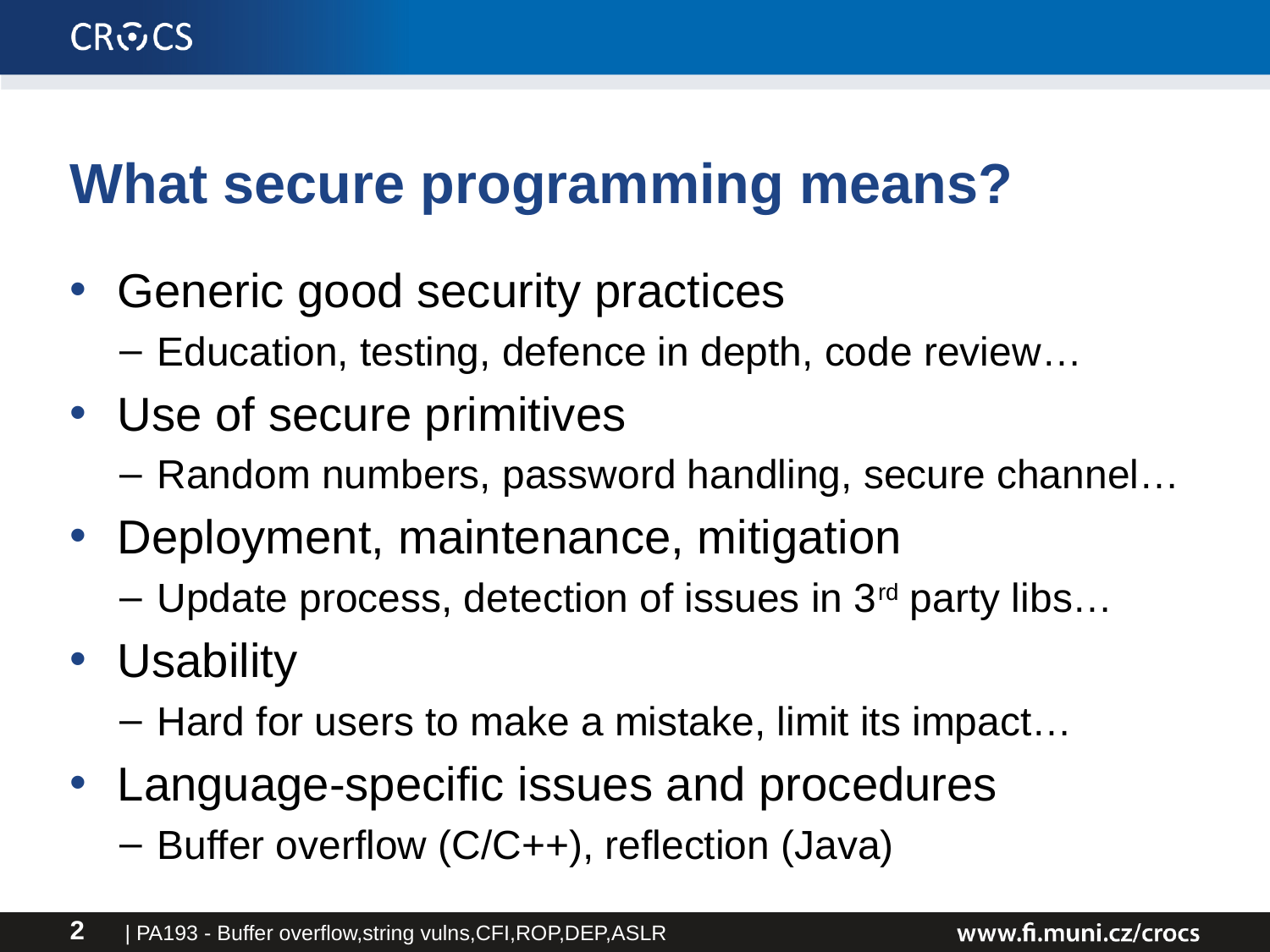

# What secure programming means?
Generic good security practices
Education, testing, defence in depth, code review…
Use of secure primitives
Random numbers, password handling, secure channel…
Deployment, maintenance, mitigation
Update process, detection of issues in 3rd party libs…
Usability
Hard for users to make a mistake, limit its impact…
Language-specific issues and procedures
Buffer overflow (C/C++), reflection (Java)

| PA193 - Buffer overflow,string vulns,CFI,ROP,DEP,ASLR
2